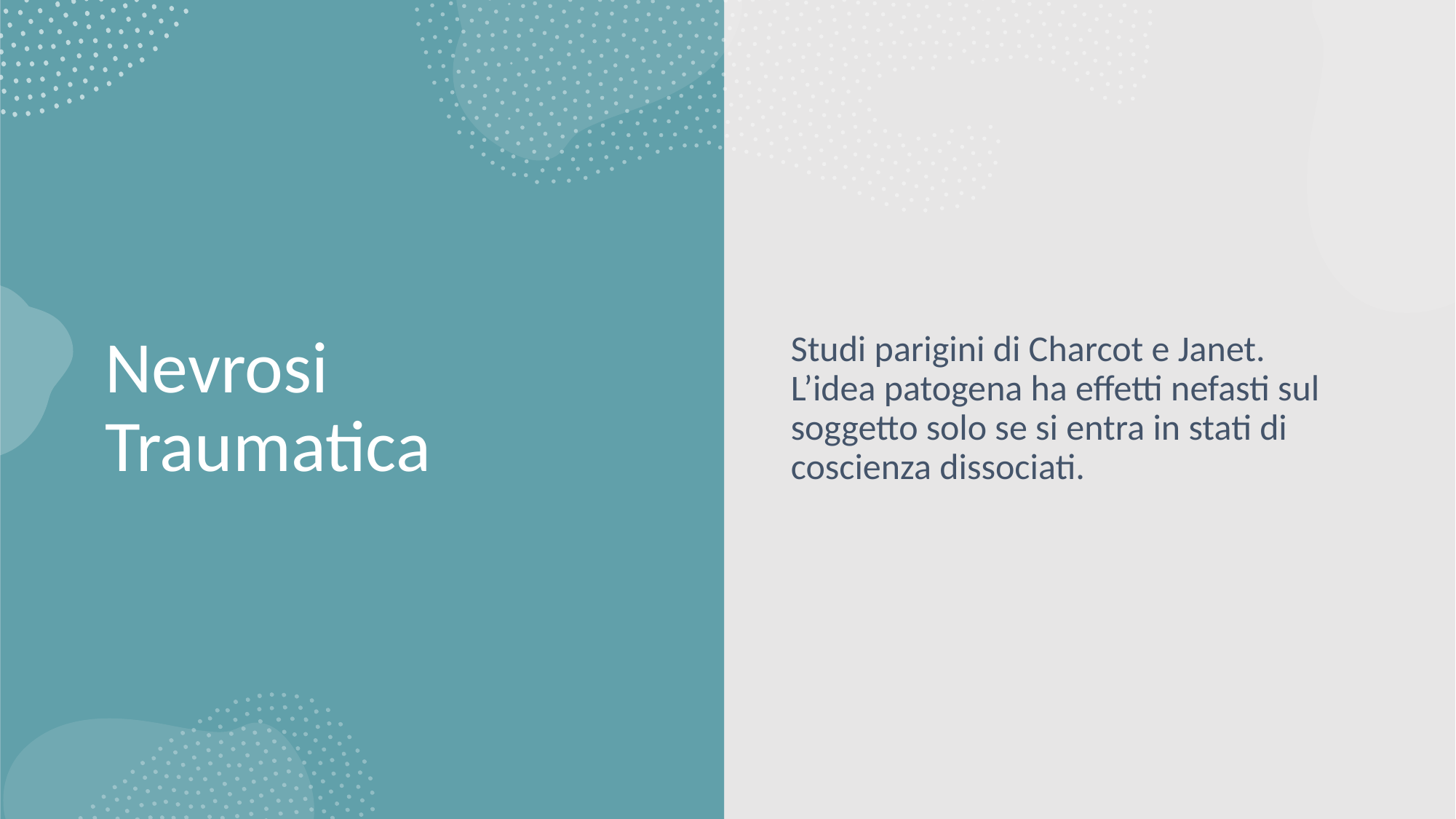

# Nevrosi Traumatica
Studi parigini di Charcot e Janet. L’idea patogena ha effetti nefasti sul soggetto solo se si entra in stati di coscienza dissociati.